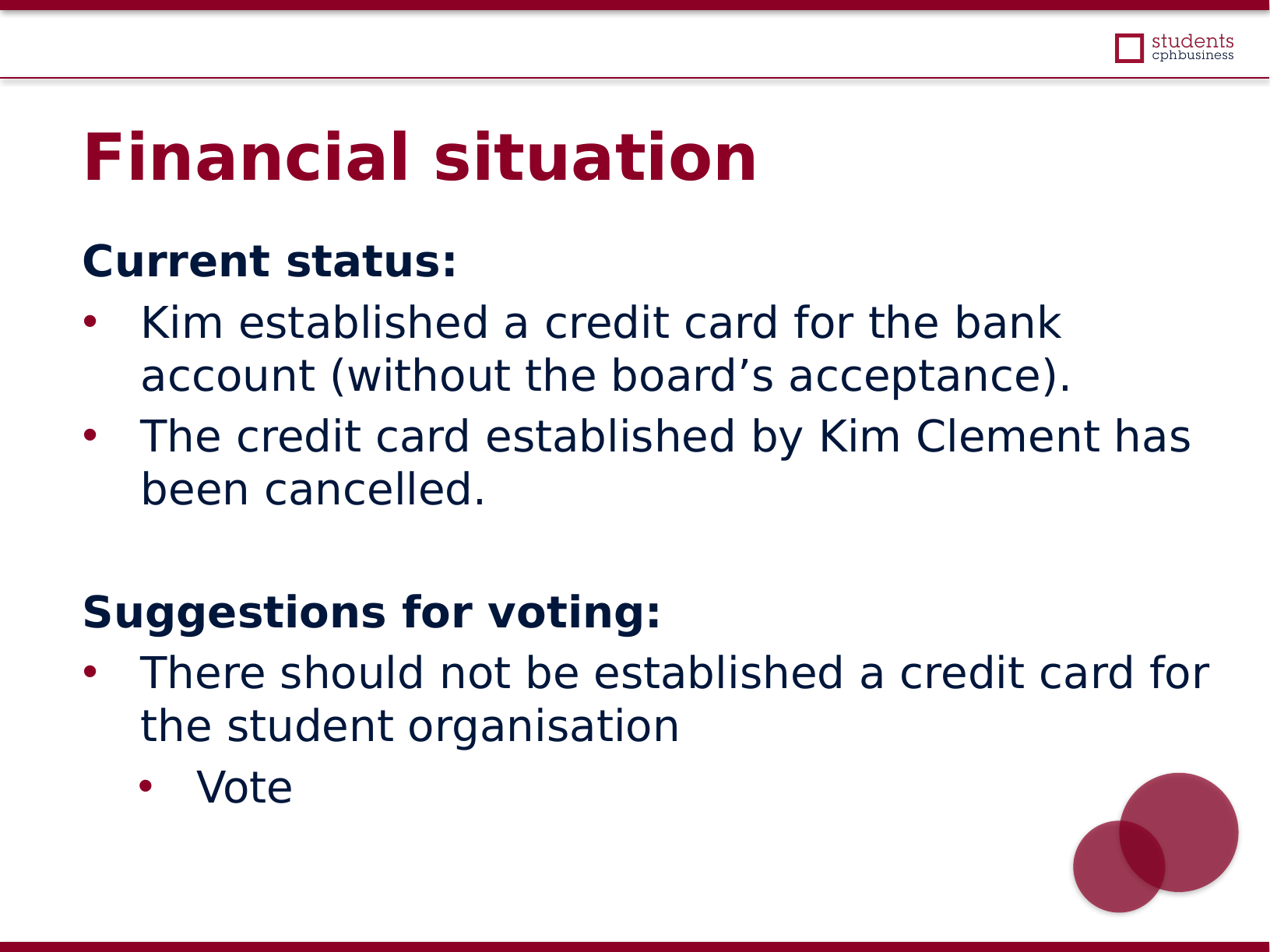

Financial situation
Current status:
Kim established a credit card for the bank account (without the board’s acceptance).
The credit card established by Kim Clement has been cancelled.

Suggestions for voting:
There should not be established a credit card for the student organisation
Vote